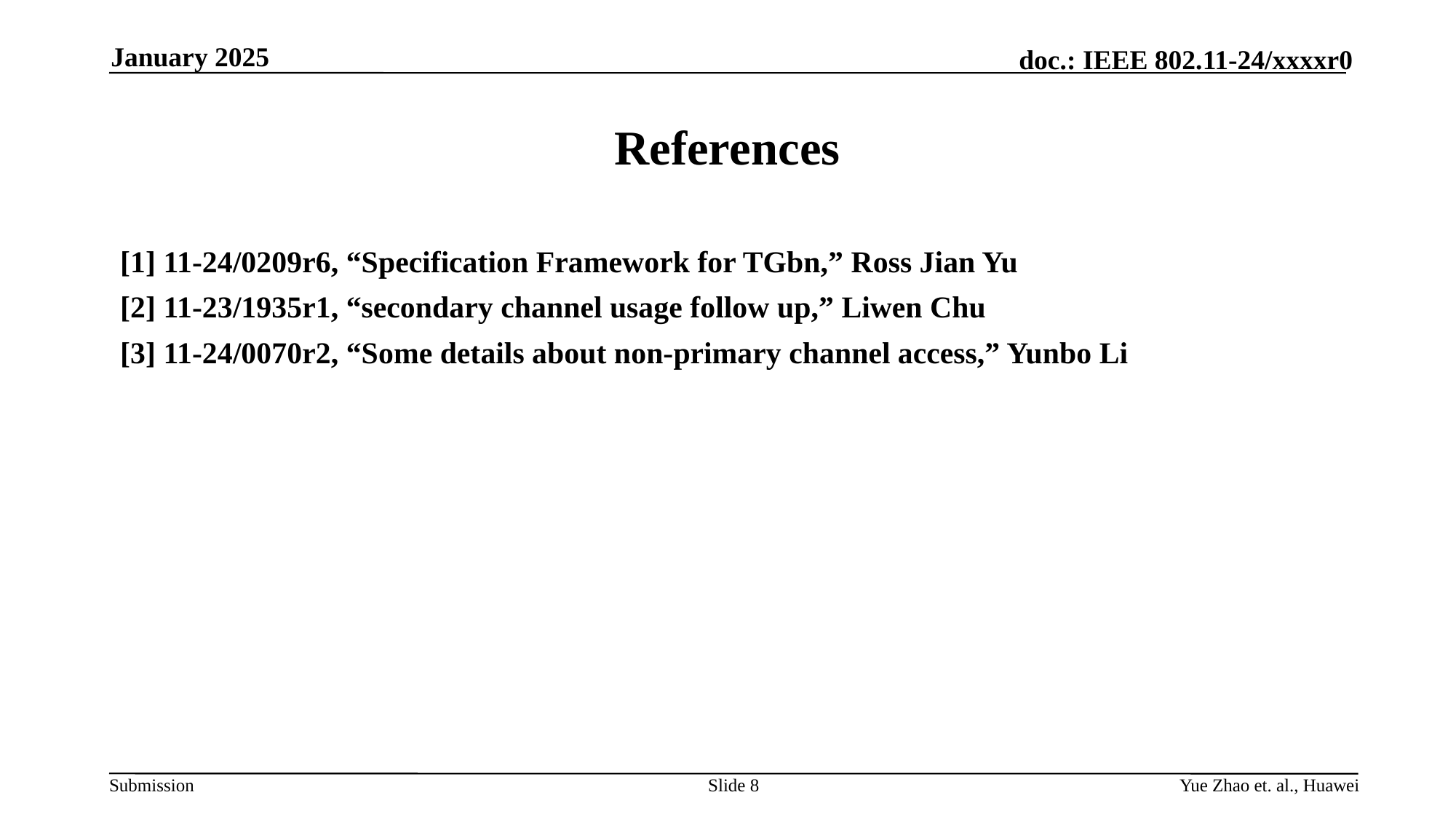

January 2025
# References
[1] 11-24/0209r6, “Specification Framework for TGbn,” Ross Jian Yu
[2] 11-23/1935r1, “secondary channel usage follow up,” Liwen Chu
[3] 11-24/0070r2, “Some details about non-primary channel access,” Yunbo Li

Slide 8
Yue Zhao et. al., Huawei